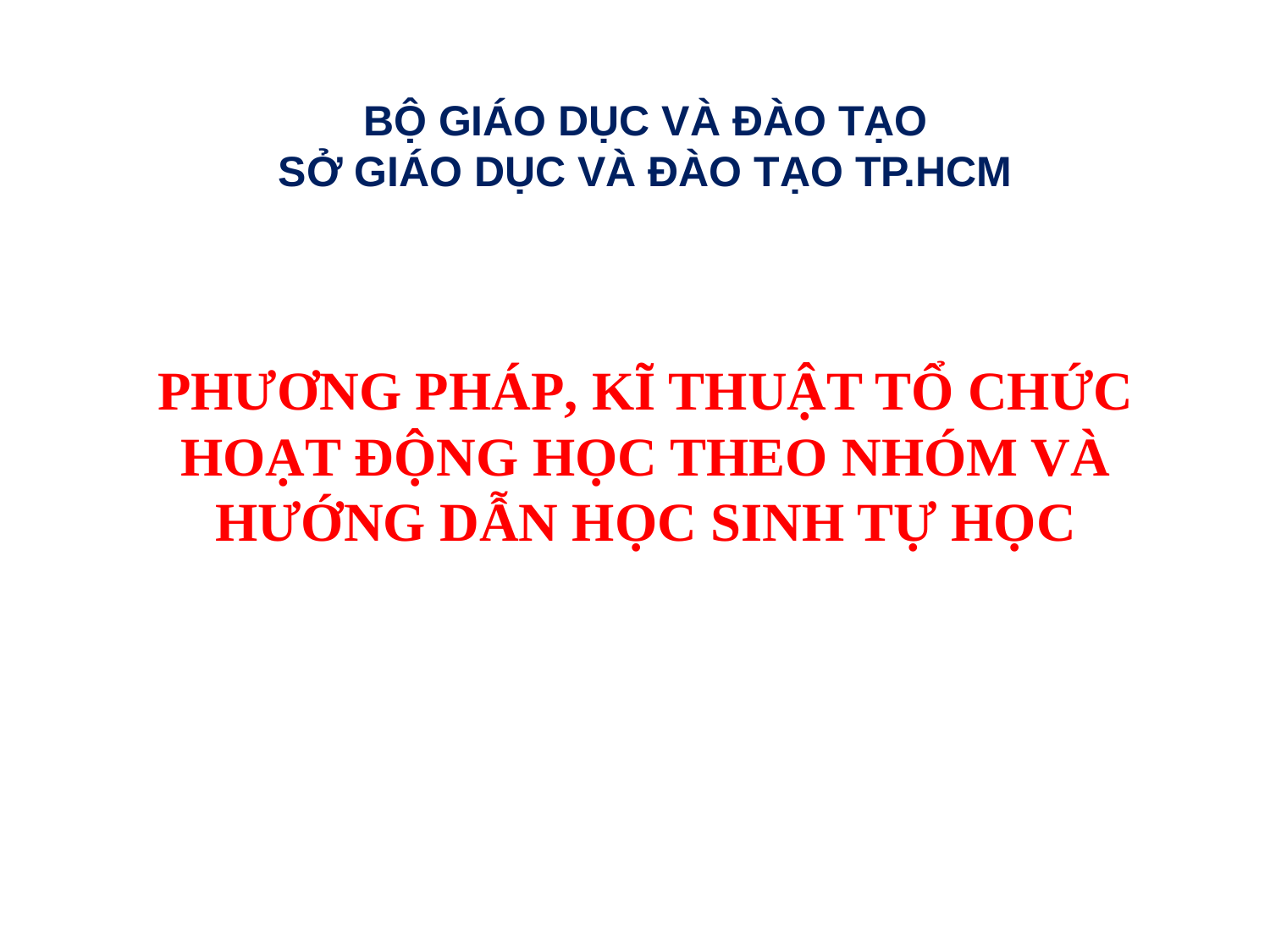

# BỘ GIÁO DỤC VÀ ĐÀO TẠO SỞ GIÁO DỤC VÀ ĐÀO TẠO TP.HCM
PHƯƠNG PHÁP, KĨ THUẬT TỔ CHỨC
 HOẠT ĐỘNG HỌC THEO NHÓM VÀ
HƯỚNG DẪN HỌC SINH TỰ HỌC